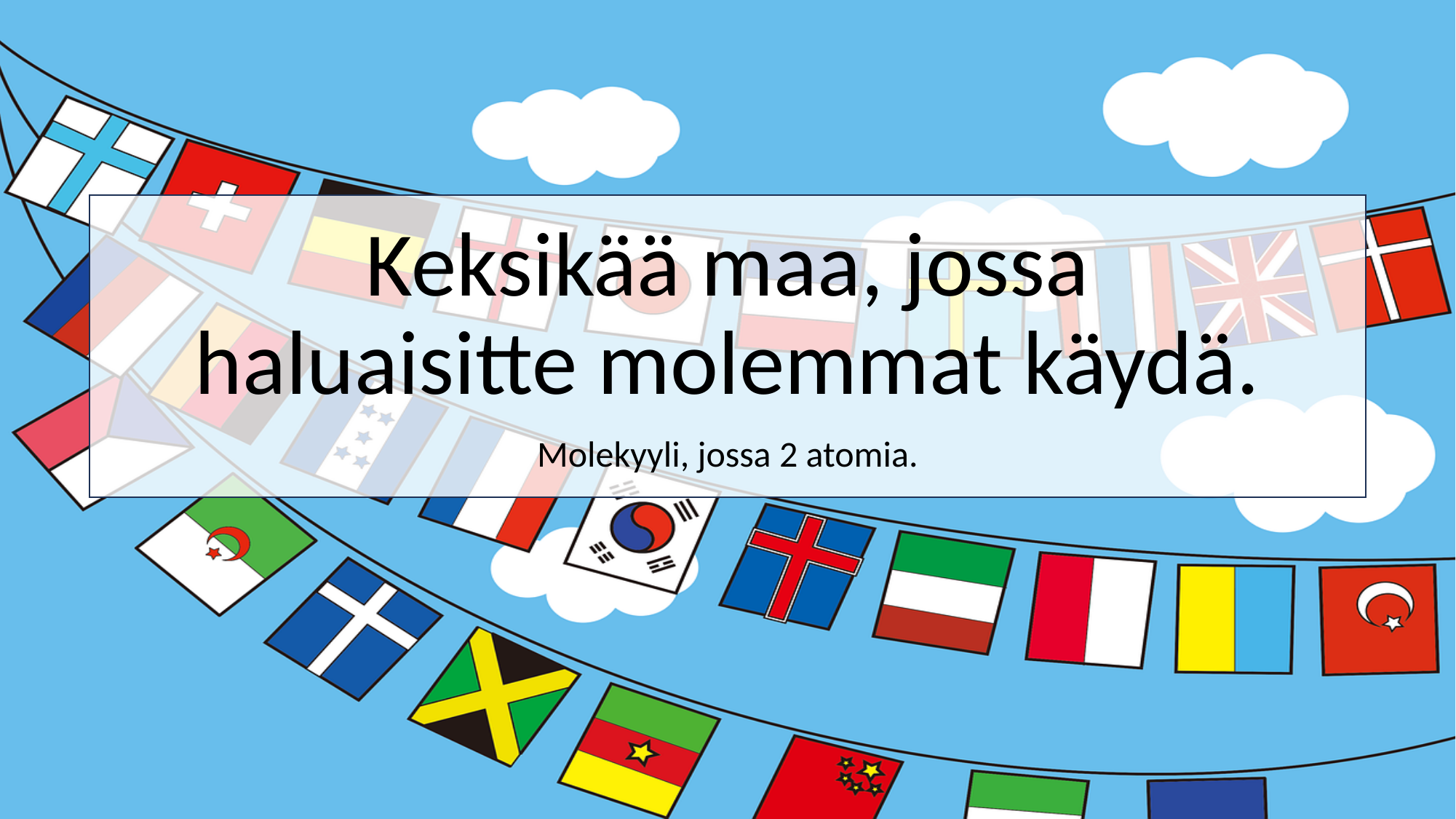

# Keksikää maa, jossa haluaisitte molemmat käydä.

Molekyyli, jossa 2 atomia.